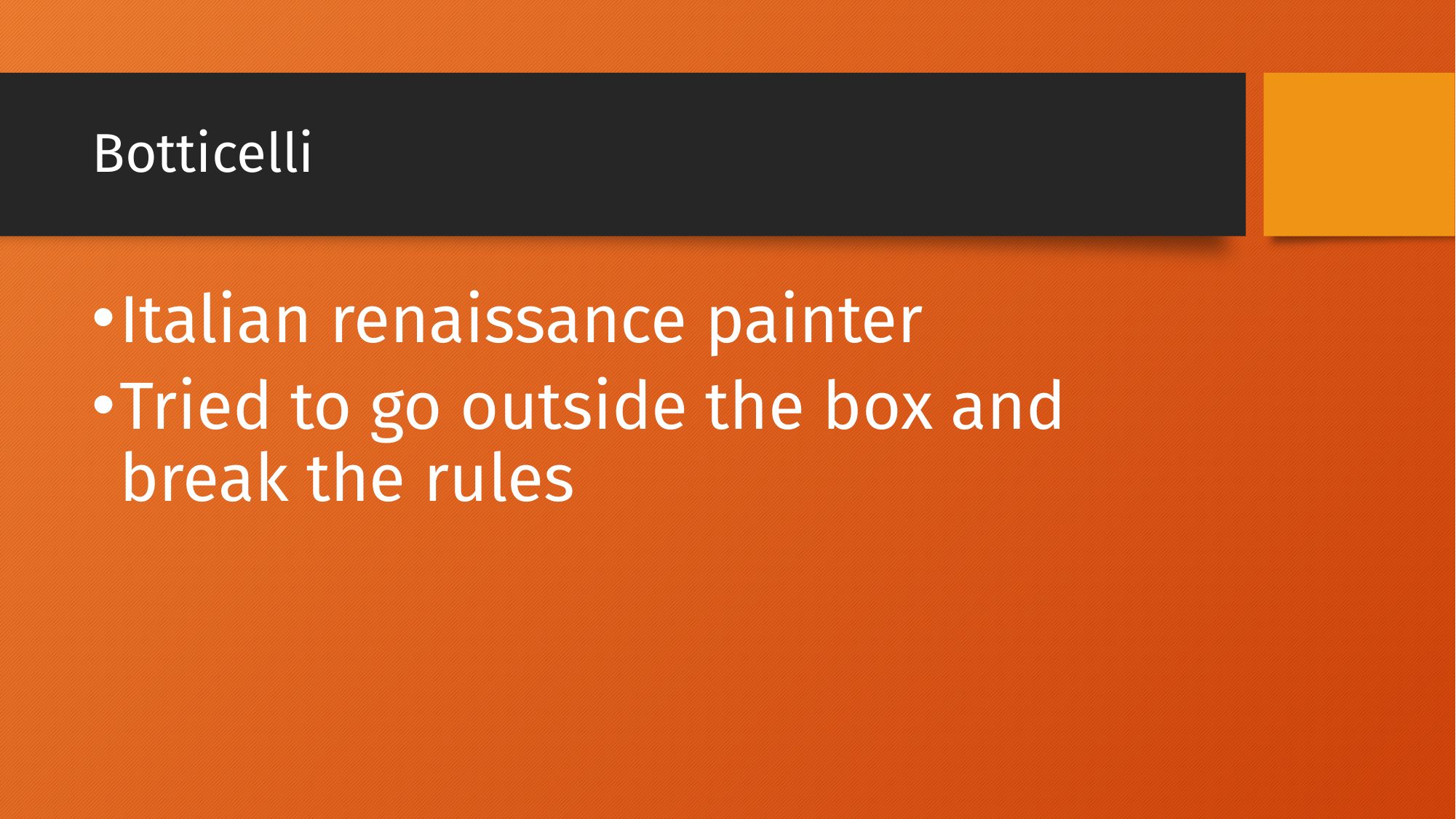

# Botticelli
Italian renaissance painter
Tried to go outside the box and break the rules